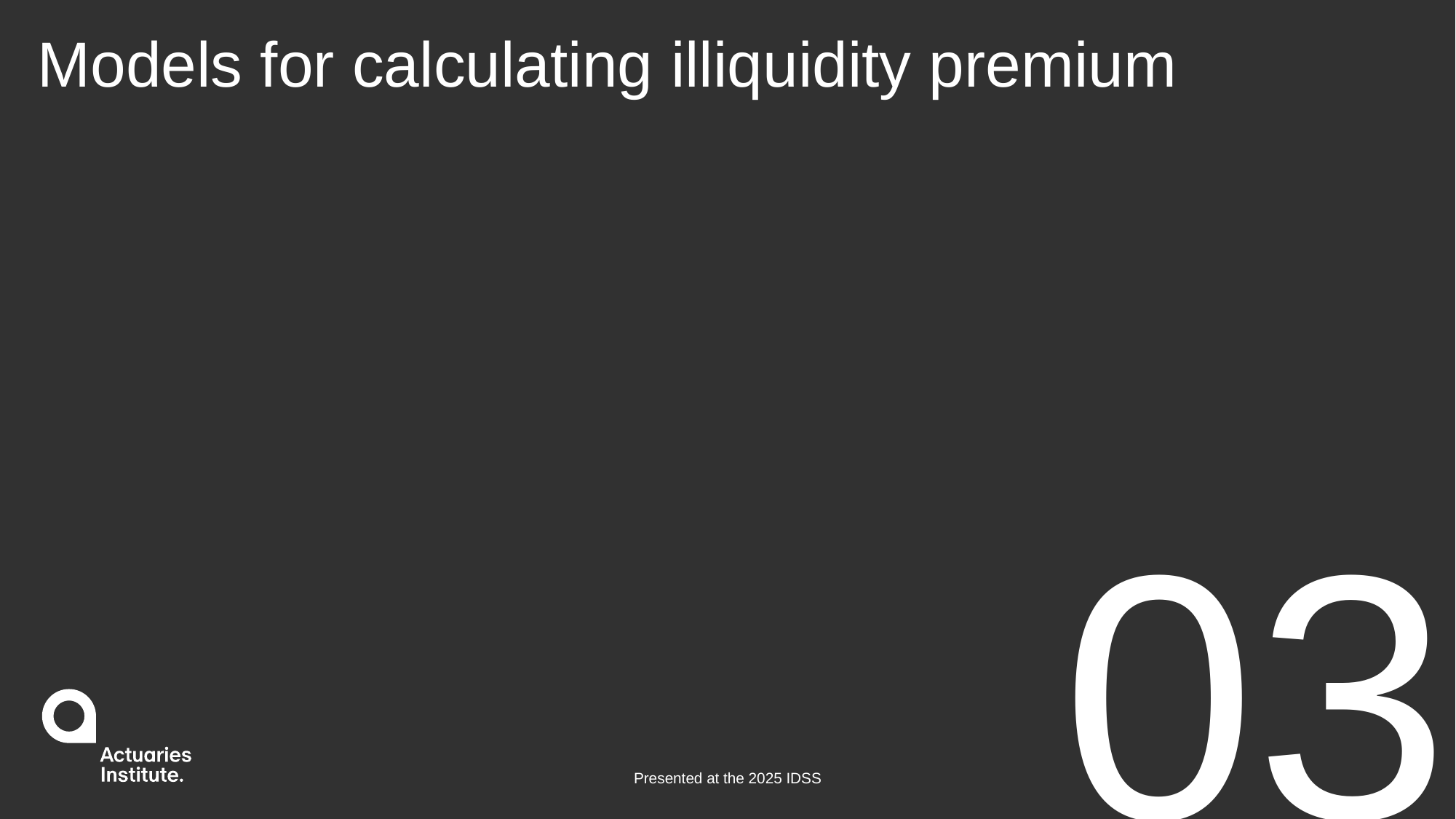

# Models for calculating illiquidity premium
03
Presented at the 2025 IDSS